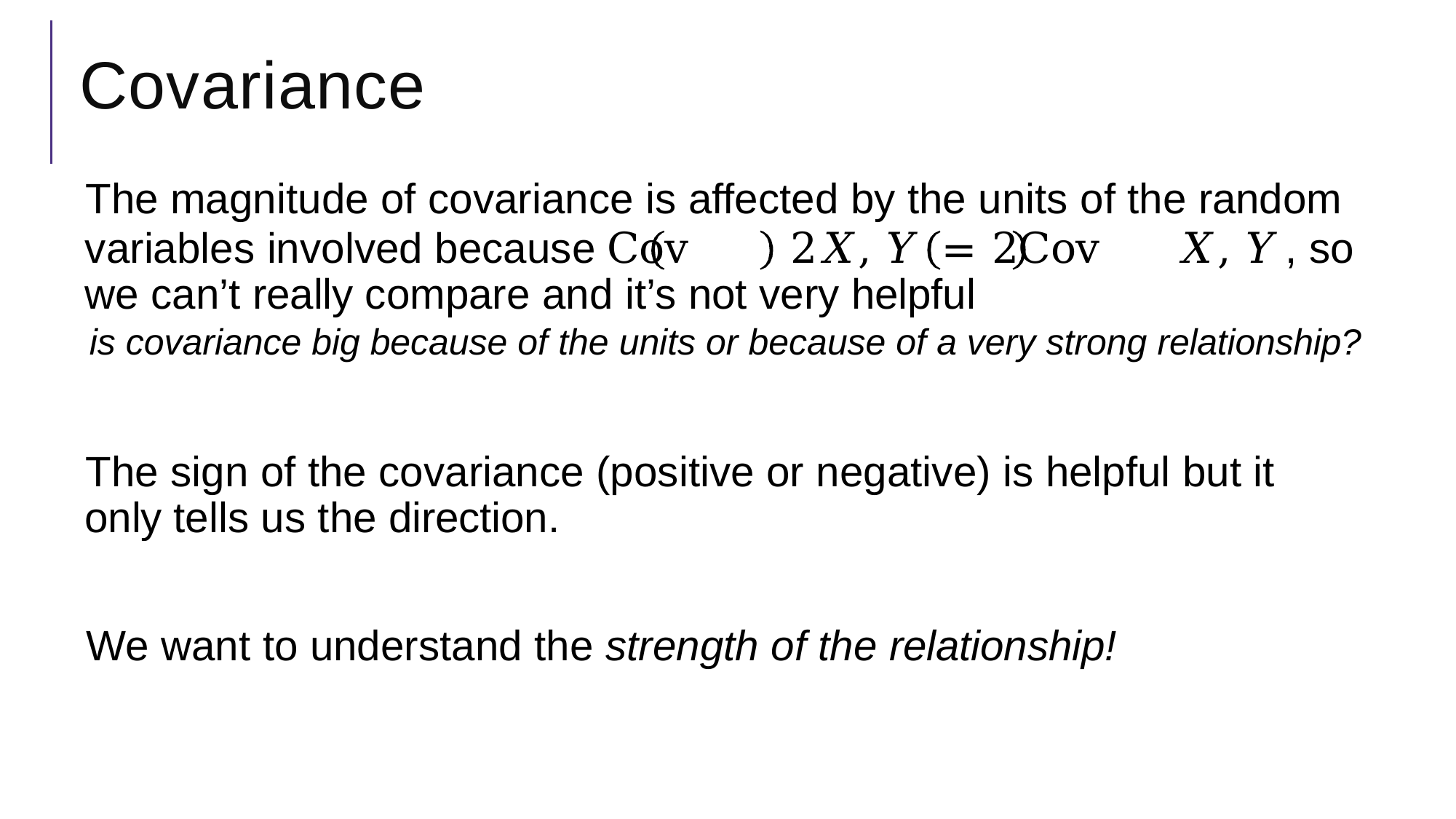

# Covariance
The magnitude of covariance is affected by the units of the random
variables involved because Cov	2𝑋, 𝑌	= 2Cov	𝑋, 𝑌	, so we can’t really compare and it’s not very helpful
is covariance big because of the units or because of a very strong relationship?

The sign of the covariance (positive or negative) is helpful but it only tells us the direction.

We want to understand the strength of the relationship!